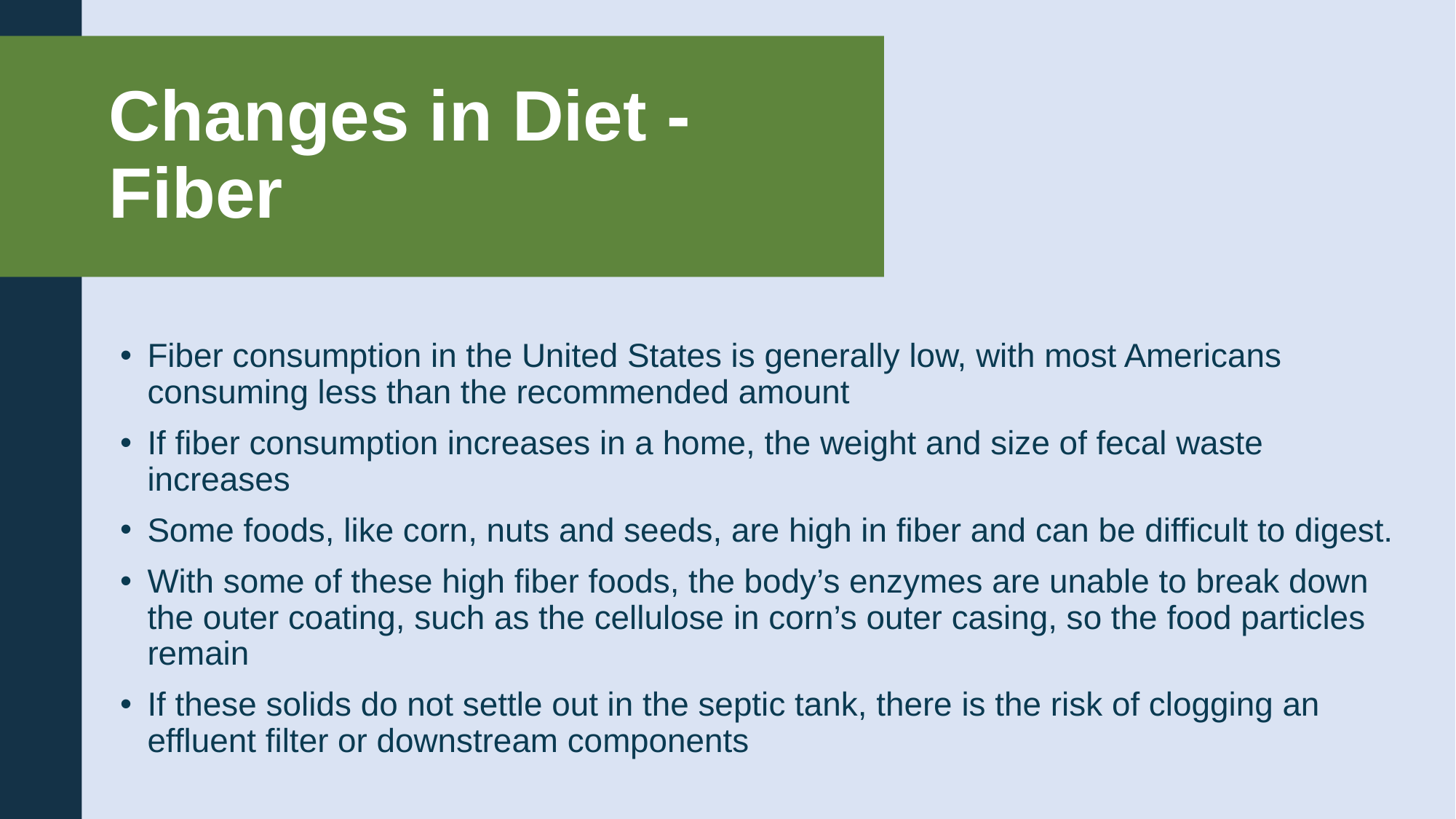

# Changes in Diet - Fiber
Fiber consumption in the United States is generally low, with most Americans consuming less than the recommended amount
If fiber consumption increases in a home, the weight and size of fecal waste increases
Some foods, like corn, nuts and seeds, are high in fiber and can be difficult to digest.
With some of these high fiber foods, the body’s enzymes are unable to break down the outer coating, such as the cellulose in corn’s outer casing, so the food particles remain
If these solids do not settle out in the septic tank, there is the risk of clogging an effluent filter or downstream components